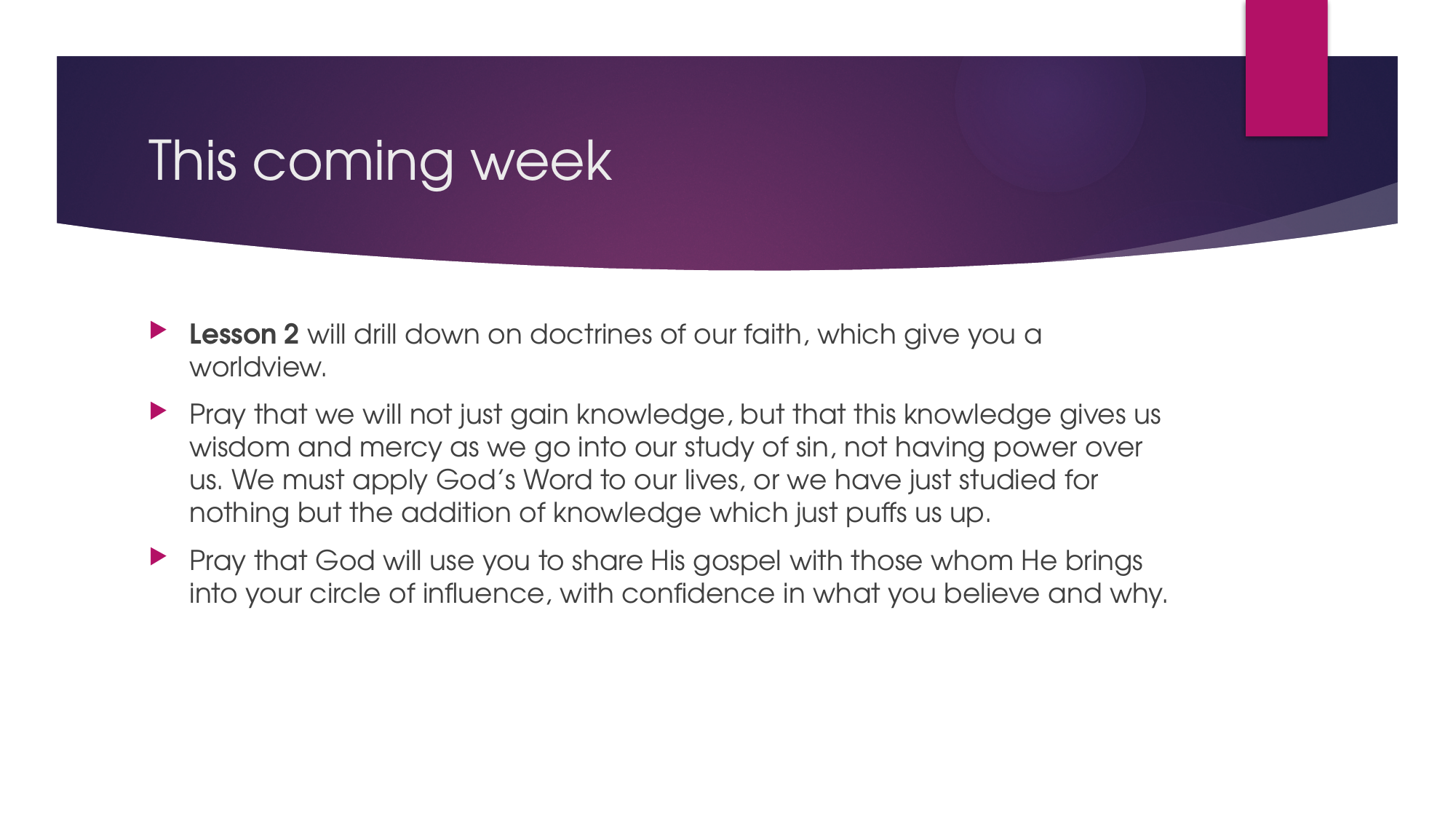

# This coming week
Lesson 2 will drill down on doctrines of our faith, which give you a worldview.
Pray that we will not just gain knowledge, but that this knowledge gives us wisdom and mercy as we go into our study of sin, not having power over us. We must apply God’s Word to our lives, or we have just studied for nothing but the addition of knowledge which just puffs us up.
Pray that God will use you to share His gospel with those whom He brings into your circle of influence, with confidence in what you believe and why.